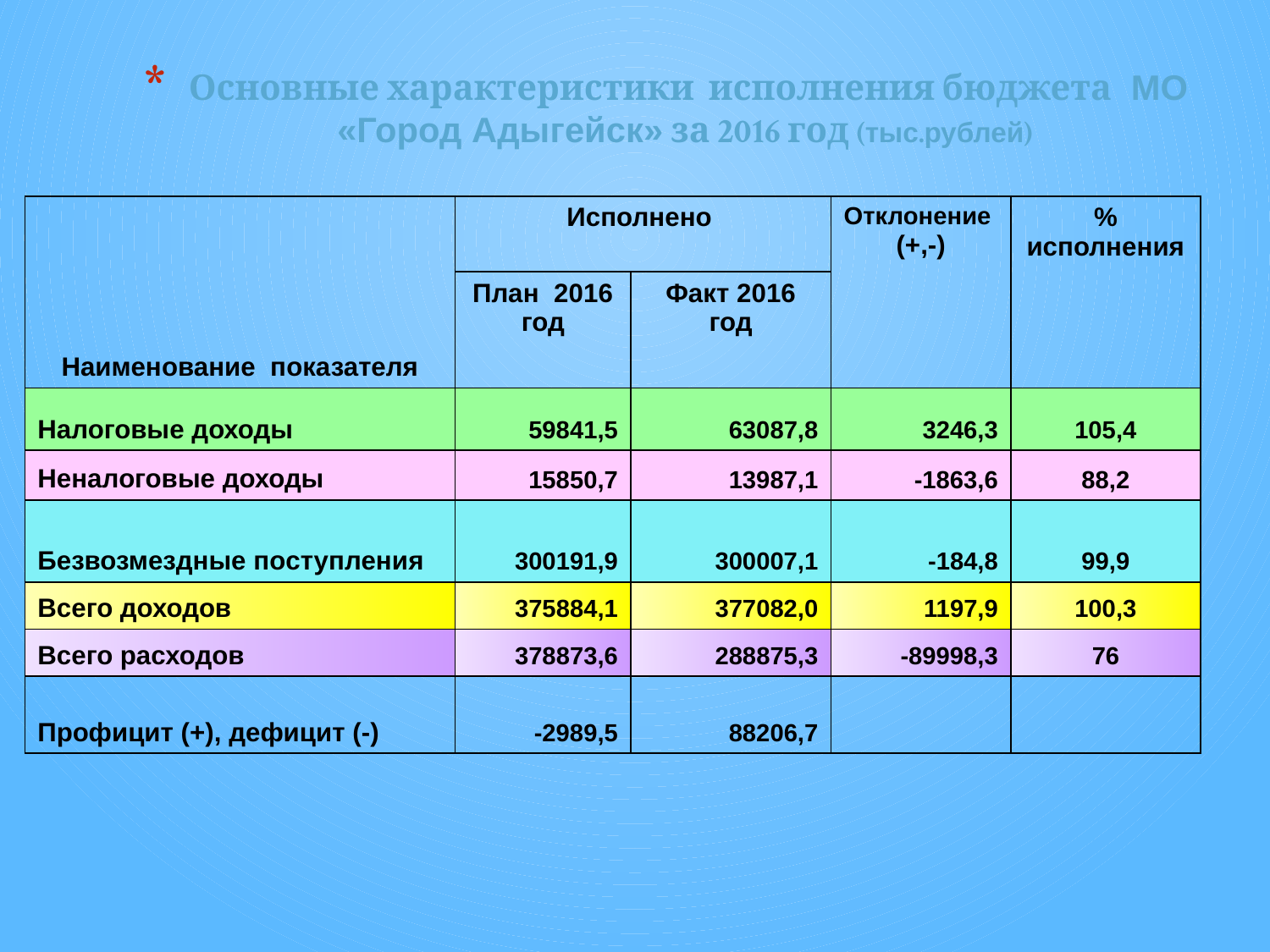

# Основные характеристики  исполнения бюджета  МО «Город Адыгейск» за 2016 год (тыс.рублей)
| Наименование показателя | Исполнено |  | Отклонение (+,-) | % исполнения |
| --- | --- | --- | --- | --- |
|  | План 2016 год | Факт 2016 год |  |  |
| Налоговые доходы | 59841,5 | 63087,8 | 3246,3 | 105,4 |
| Неналоговые доходы | 15850,7 | 13987,1 | -1863,6 | 88,2 |
| Безвозмездные поступления | 300191,9 | 300007,1 | -184,8 | 99,9 |
| Всего доходов | 375884,1 | 377082,0 | 1197,9 | 100,3 |
| Всего расходов | 378873,6 | 288875,3 | -89998,3 | 76 |
| Профицит (+), дефицит (-) | -2989,5 | 88206,7 |  |  |

|  |
| --- |